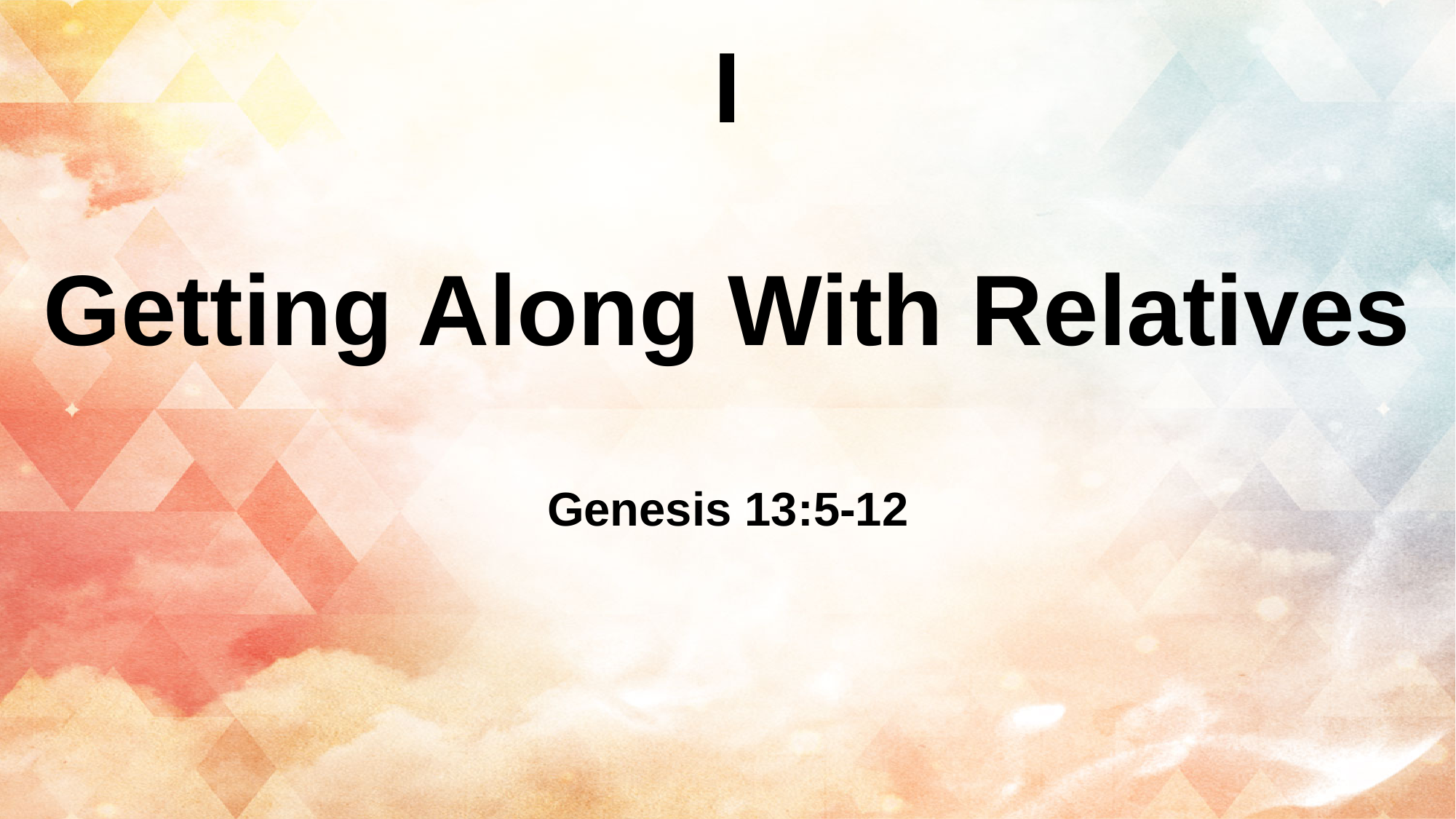

I
Getting Along With Relatives
Genesis 13:5-12